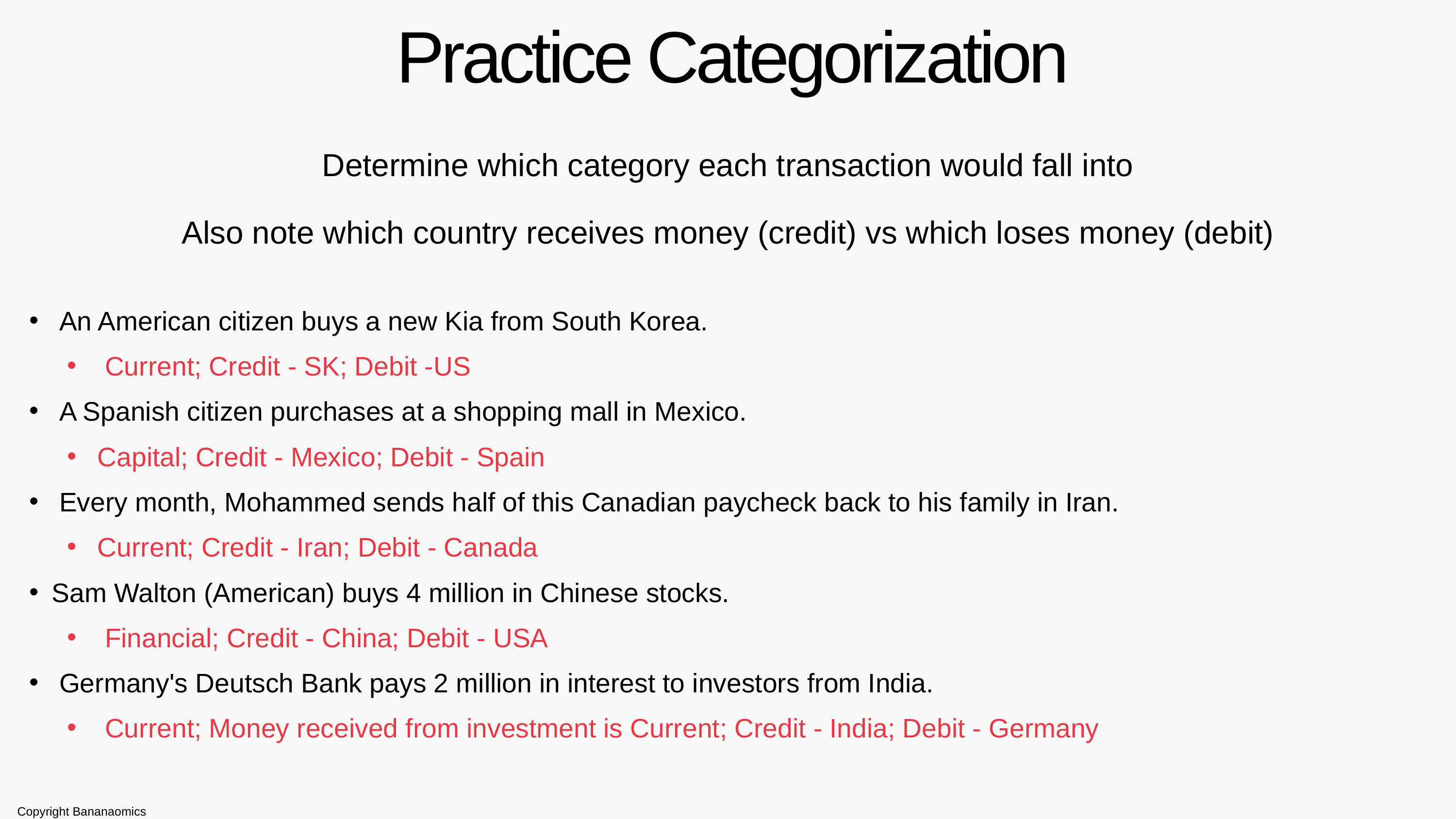

Practice Categorization

Determine which category each transaction would fall into
Also note which country receives money (credit) vs which loses money (debit)
 An American citizen buys a new Kia from South Korea.
 Current; Credit - SK; Debit -US
 A Spanish citizen purchases at a shopping mall in Mexico.
Capital; Credit - Mexico; Debit - Spain
 Every month, Mohammed sends half of this Canadian paycheck back to his family in Iran.
Current; Credit - Iran; Debit - Canada
Sam Walton (American) buys 4 million in Chinese stocks.
 Financial; Credit - China; Debit - USA
 Germany's Deutsch Bank pays 2 million in interest to investors from India.
 Current; Money received from investment is Current; Credit - India; Debit - Germany
Copyright Bananaomics